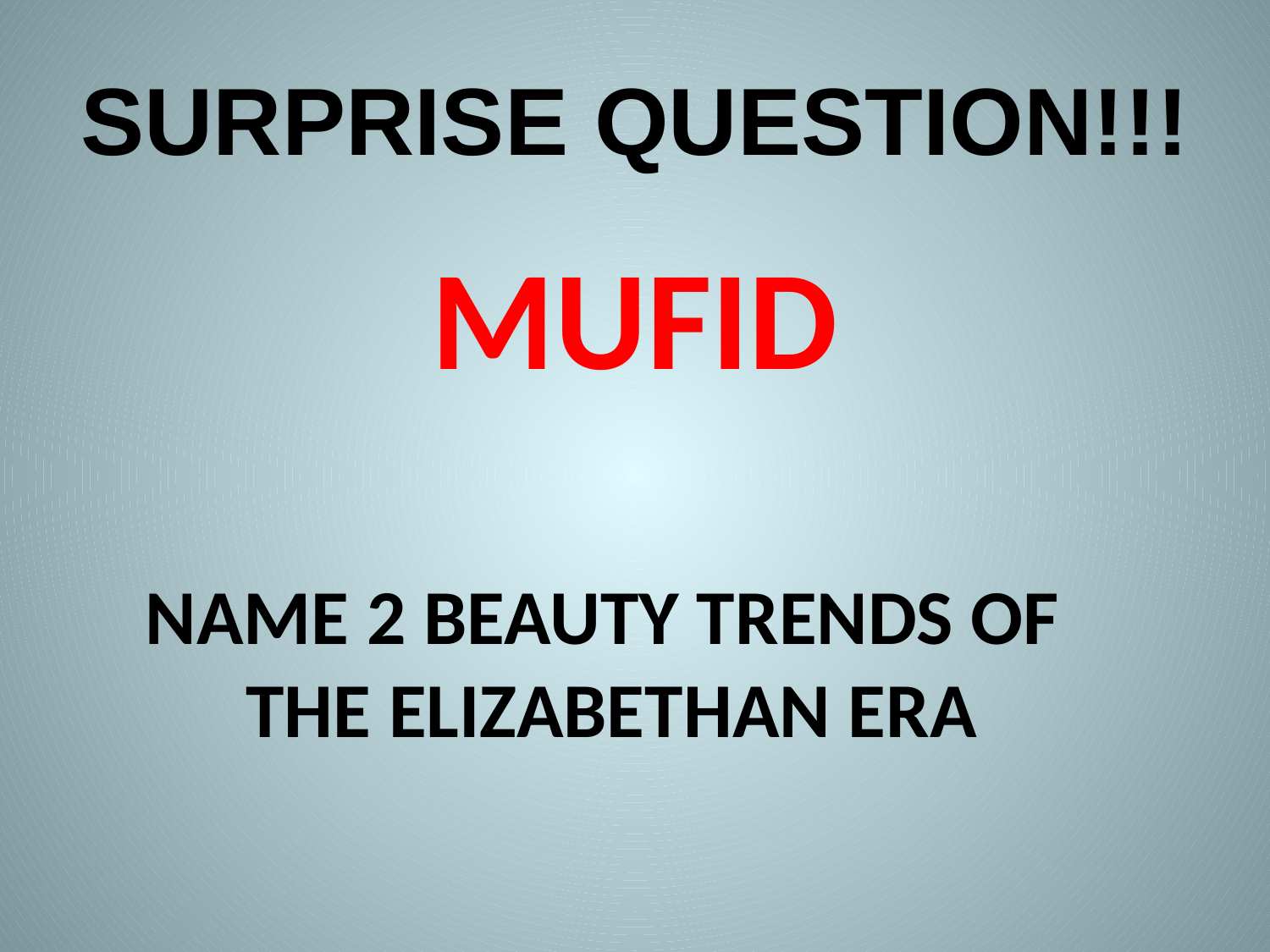

# SURPRISE QUESTION!!!
MUFID
NAME 2 BEAUTY TRENDS OF
THE ELIZABETHAN ERA